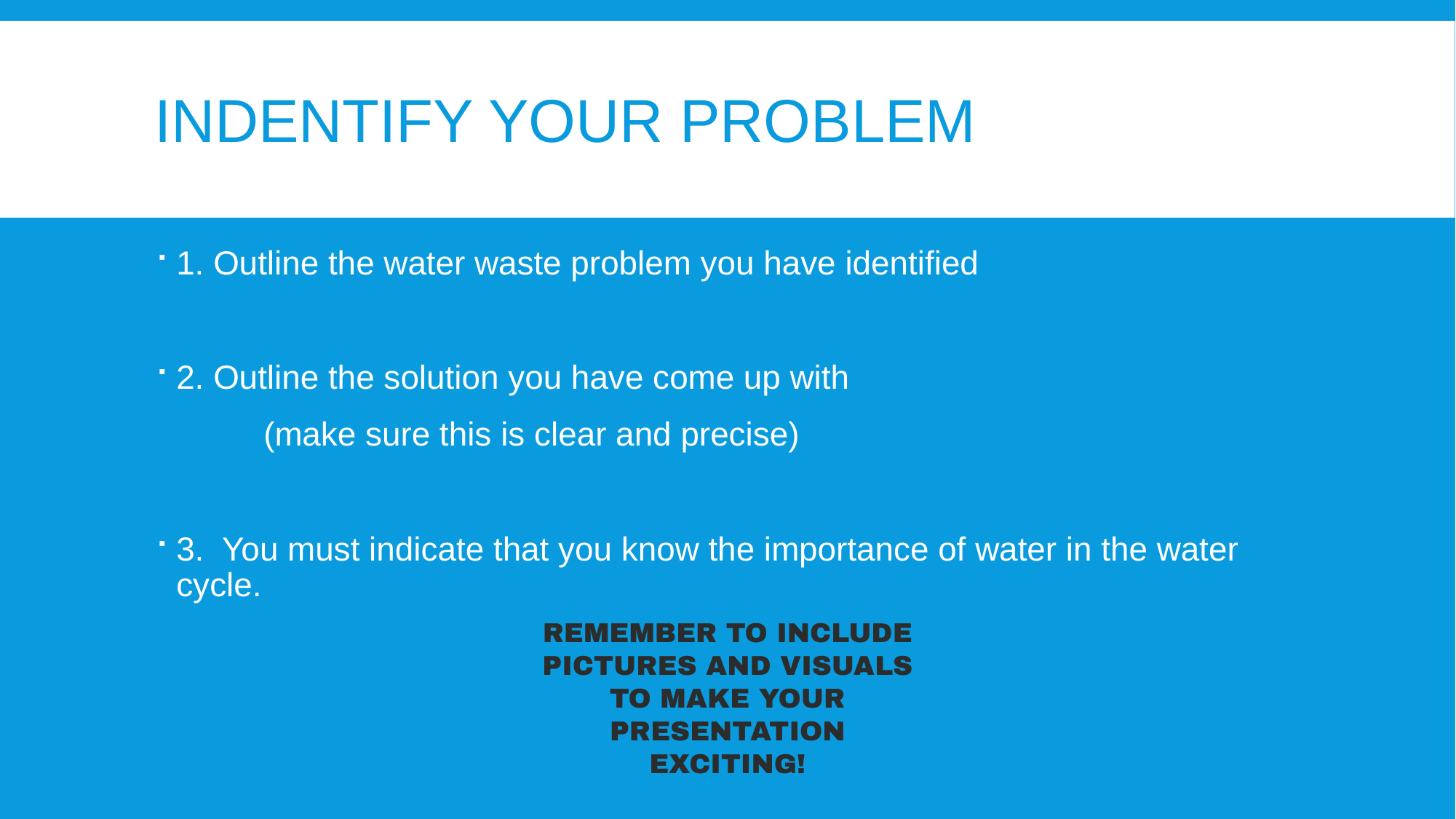

# INDENTIFY YOUR PROBLEM
1. Outline the water waste problem you have identified

2. Outline the solution you have come up with
	(make sure this is clear and precise)

3.  You must indicate that you know the importance of water in the water cycle.
REMEMBER TO INCLUDE PICTURES AND VISUALS TO MAKE YOUR PRESENTATION EXCITING!